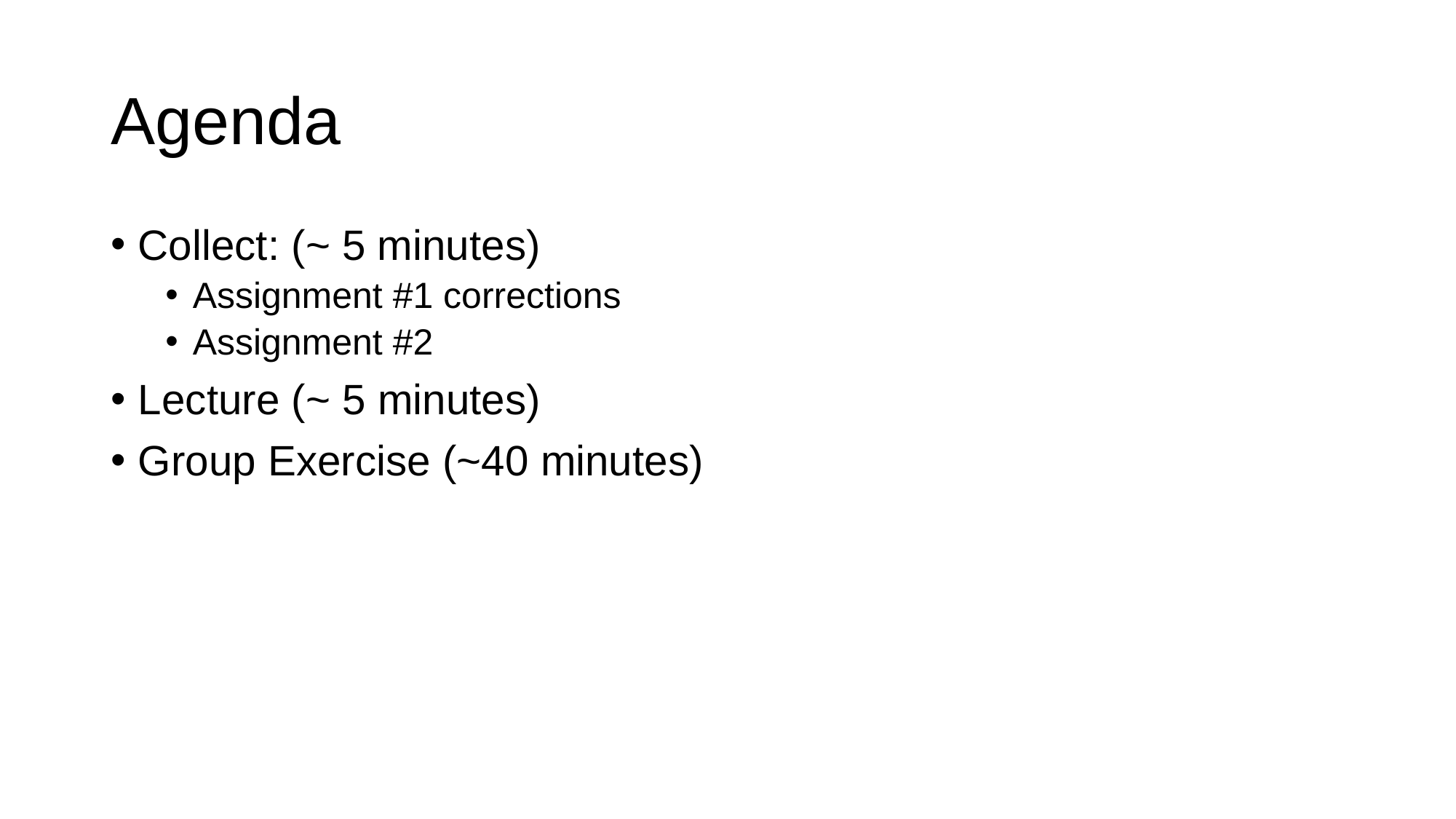

# Agenda
Collect: (~ 5 minutes)
Assignment #1 corrections
Assignment #2
Lecture (~ 5 minutes)
Group Exercise (~40 minutes)